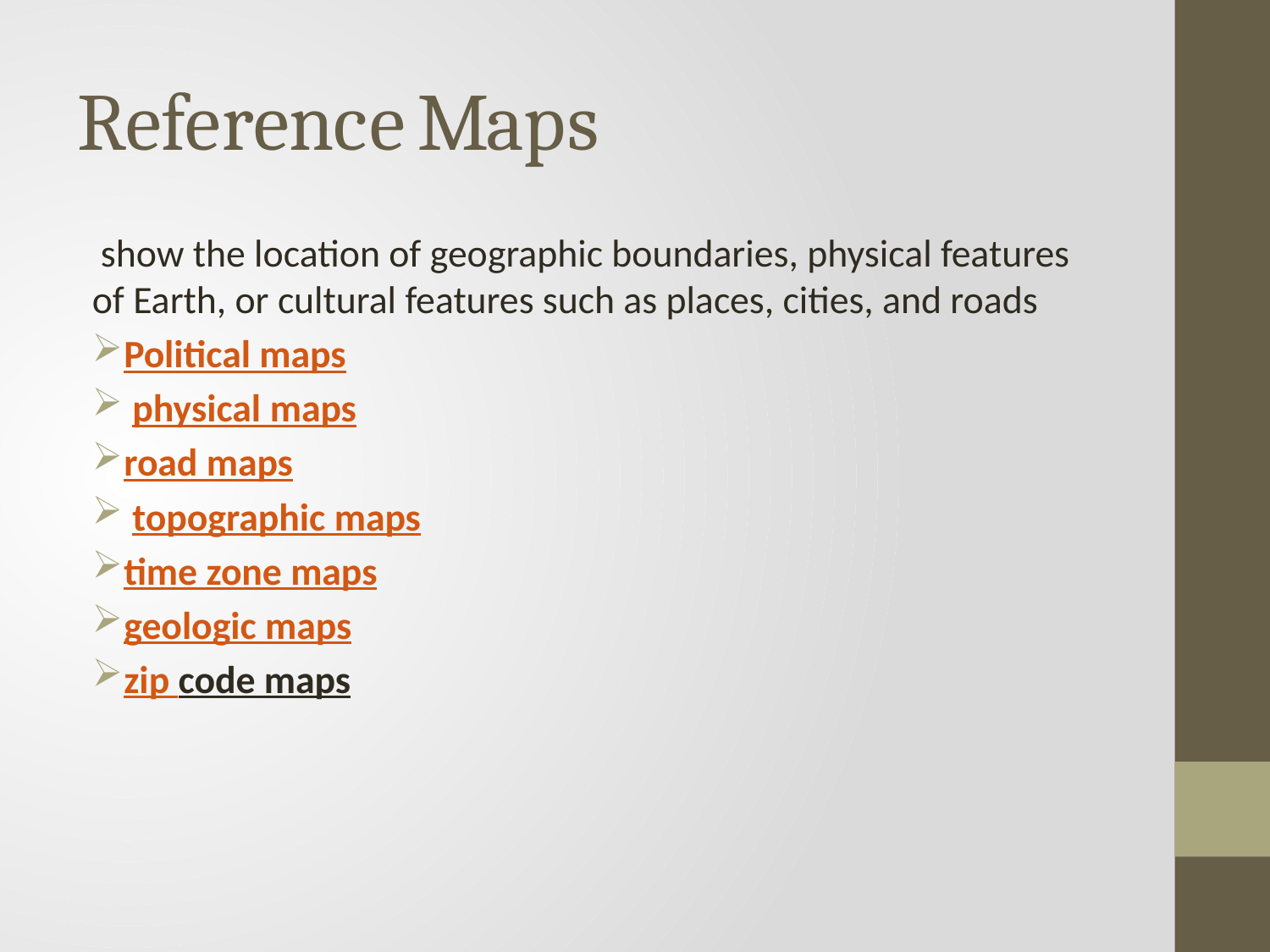

# Reference Maps
 show the location of geographic boundaries, physical features of Earth, or cultural features such as places, cities, and roads
Political maps
 physical maps
road maps
 topographic maps
time zone maps
geologic maps
zip code maps